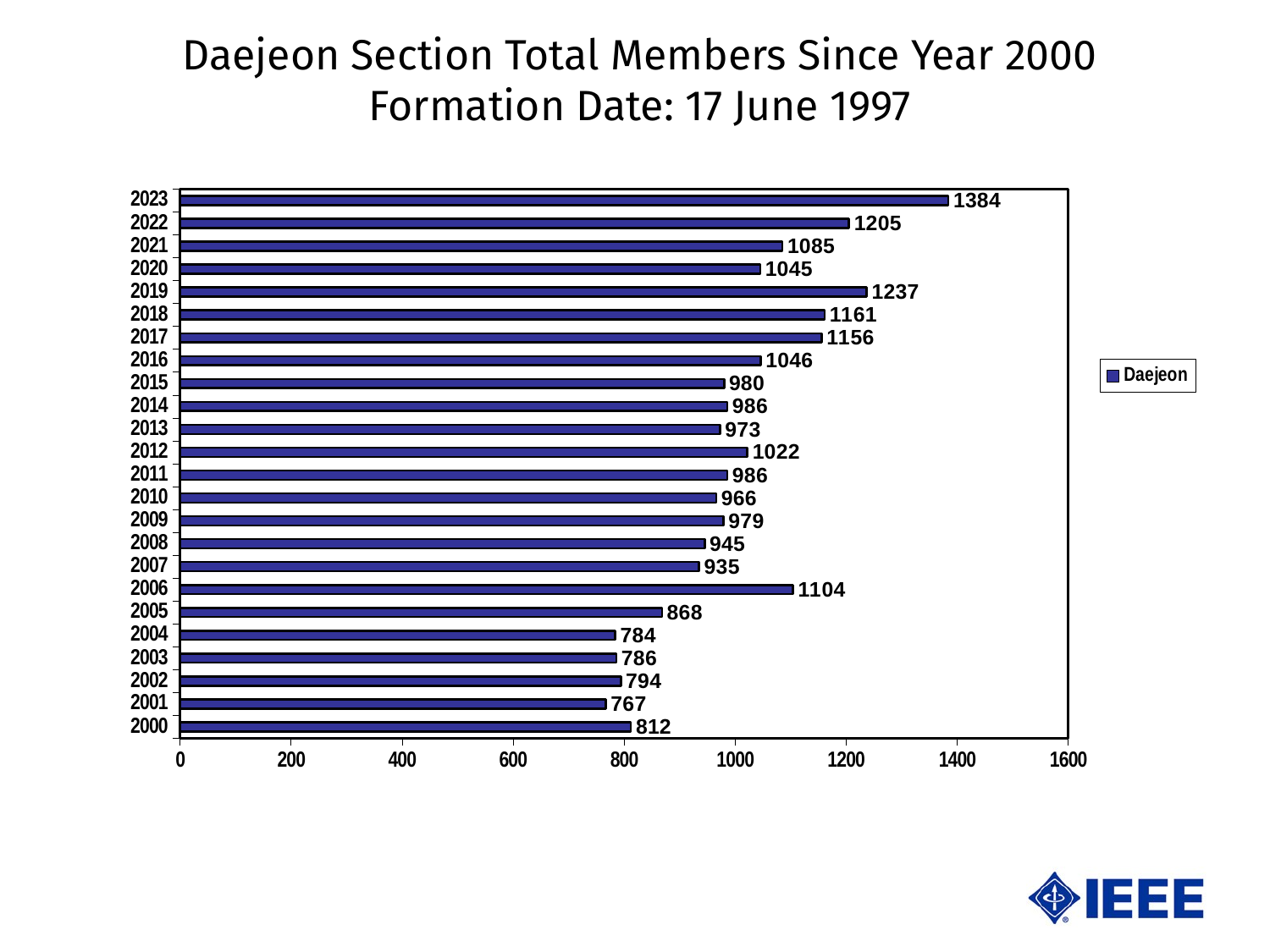

Daejeon Section Total Members Since Year 2000
Formation Date: 17 June 1997

### Chart

| Category | Daejeon |
|---|---|
| 36891 | 812.0 |
| 37256 | 767.0 |
| 37621 | 794.0 |
| 37986 | 786.0 |
| 38352 | 784.0 |
| 38717 | 868.0 |
| 39082 | 1104.0 |
| 39447 | 935.0 |
| 39813 | 945.0 |
| 40178 | 979.0 |
| 40543 | 966.0 |
| 40908 | 986.0 |
| 41274 | 1022.0 |
| 41639 | 973.0 |
| 42004 | 986.0 |
| 42369 | 980.0 |
| 42735 | 1046.0 |
| 43100 | 1156.0 |
| 43465 | 1161.0 |
| 43830 | 1237.0 |
| 44196 | 1045.0 |
| 44561 | 1085.0 |
| 44926 | 1205.0 |
| 45291 | 1384.0 |